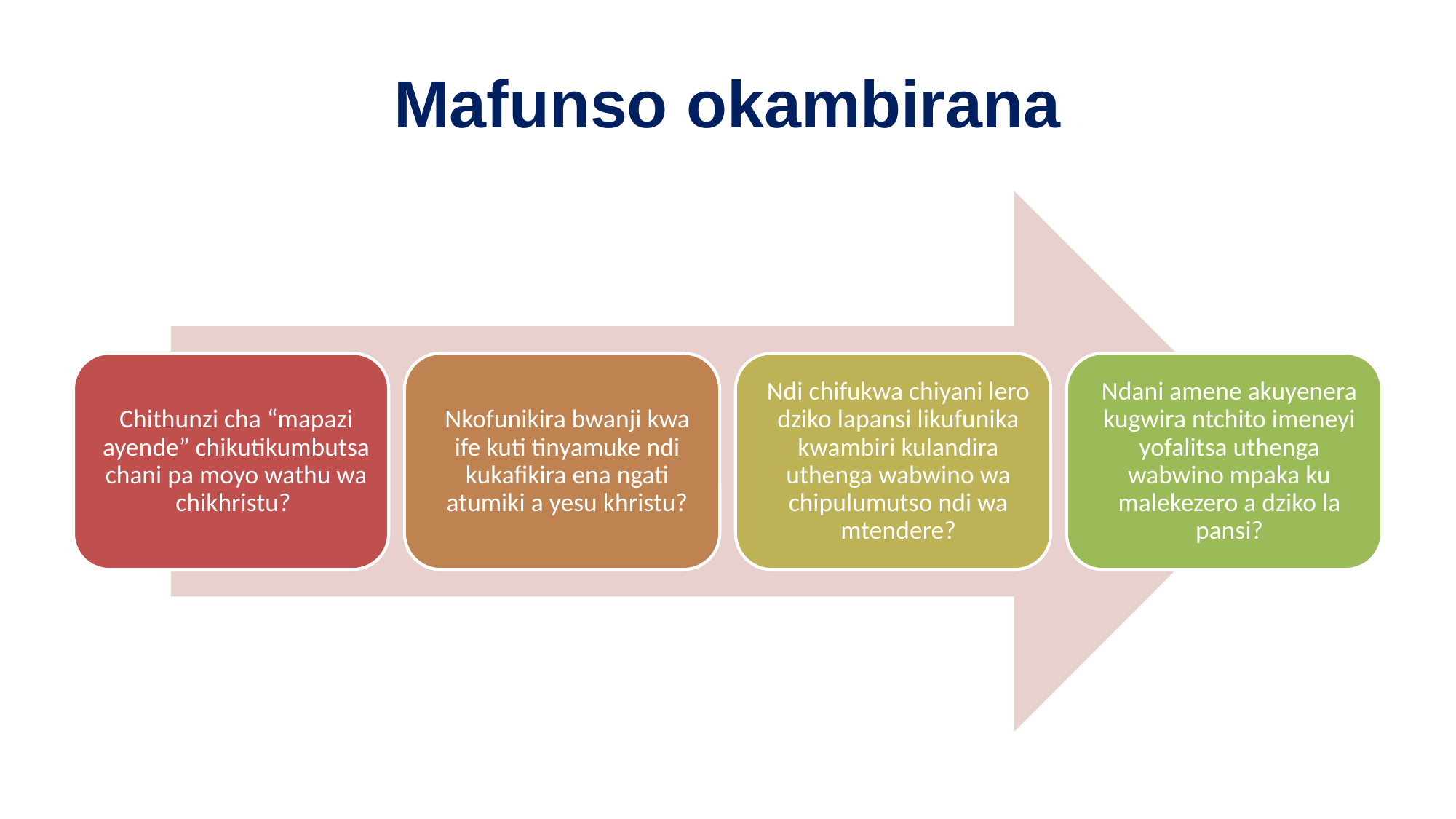

# Mafunso okambirana
Chithunzi cha “mapazi ayende” chikutikumbutsa chani pa moyo wathu wa chikhristu?
Nkofunikira bwanji kwa ife kuti tinyamuke ndi kukafikira ena ngati atumiki a yesu khristu?
Ndi chifukwa chiyani lero dziko lapansi likufunika kwambiri kulandira uthenga wabwino wa chipulumutso ndi wa mtendere?
Ndani amene akuyenera kugwira ntchito imeneyi yofalitsa uthenga wabwino mpaka ku malekezero a dziko la pansi?